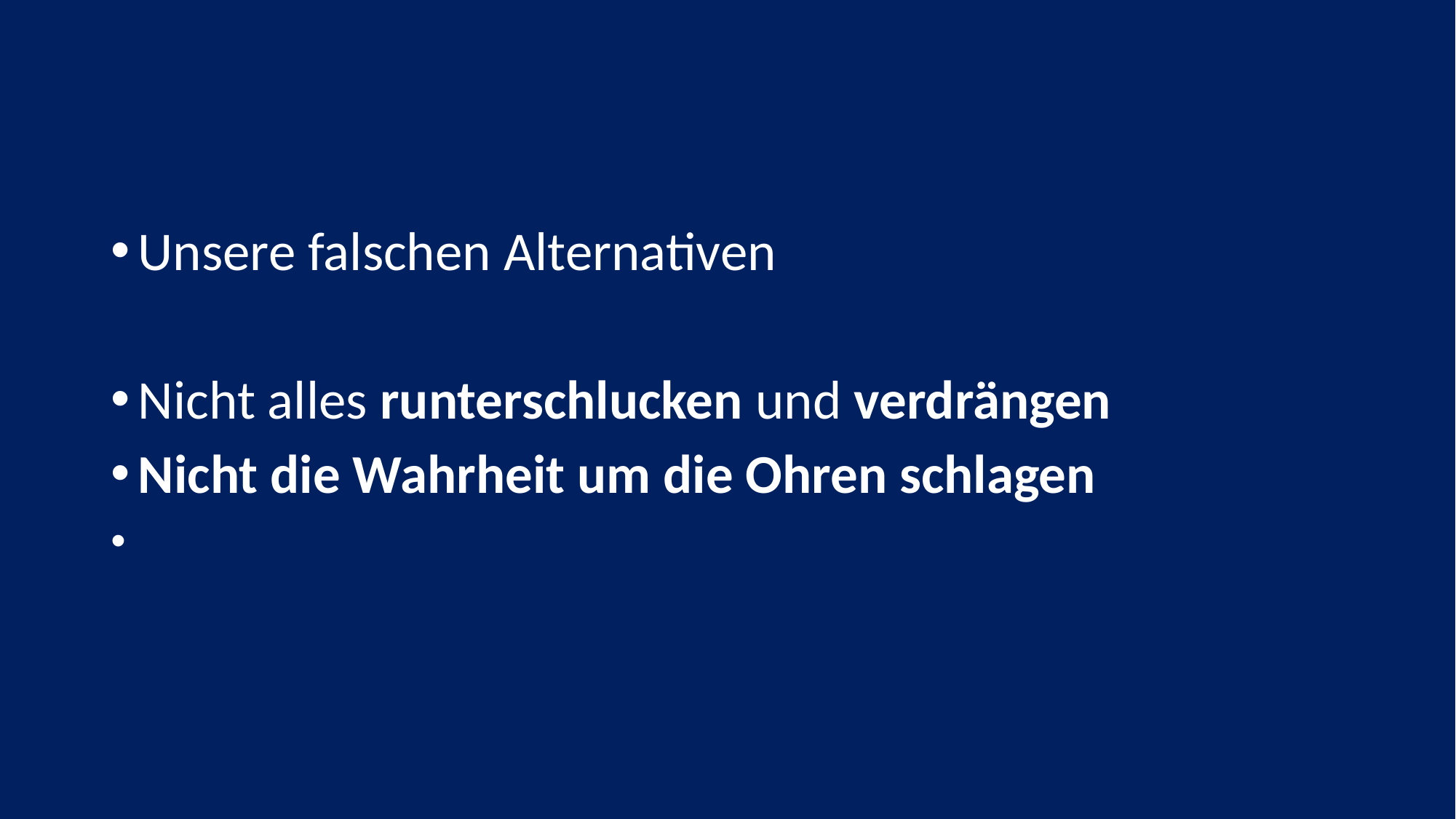

#
Unsere falschen Alternativen

Nicht alles runterschlucken und verdrängen
Nicht die Wahrheit um die Ohren schlagen